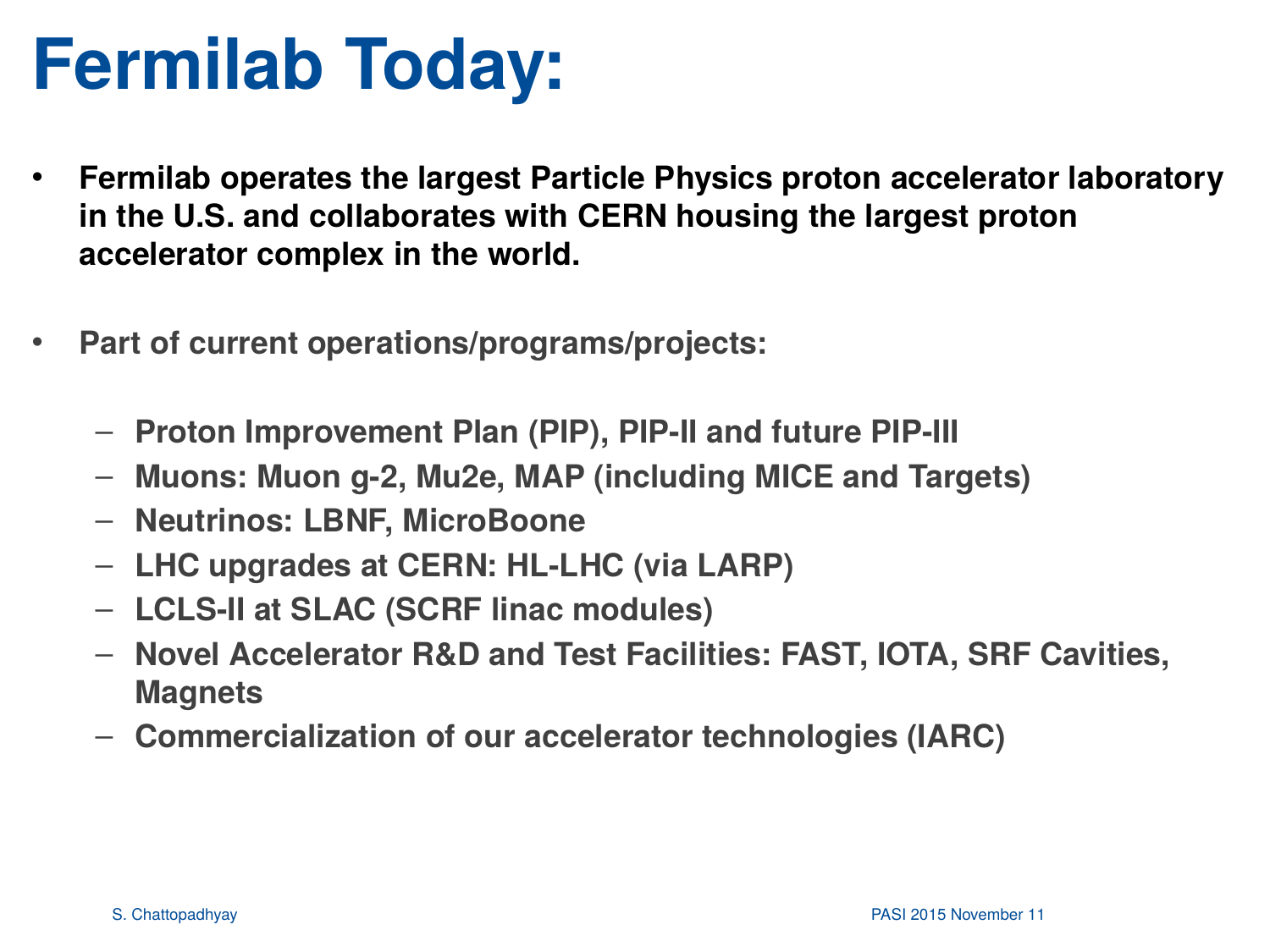

# Fermilab Today:
Fermilab operates the largest Particle Physics proton accelerator laboratory in the U.S. and collaborates with CERN housing the largest proton accelerator complex in the world.

Part of current operations/programs/projects:

Proton Improvement Plan (PIP), PIP-II and future PIP-III
Muons: Muon g-2, Mu2e, MAP (including MICE and Targets)
Neutrinos: LBNF, MicroBoone
LHC upgrades at CERN: HL-LHC (via LARP)
LCLS-II at SLAC (SCRF linac modules)
Novel Accelerator R&D and Test Facilities: FAST, IOTA, SRF Cavities, Magnets
Commercialization of our accelerator technologies (IARC)
7
S. Chattopadhyay
PASI 2015 November 11